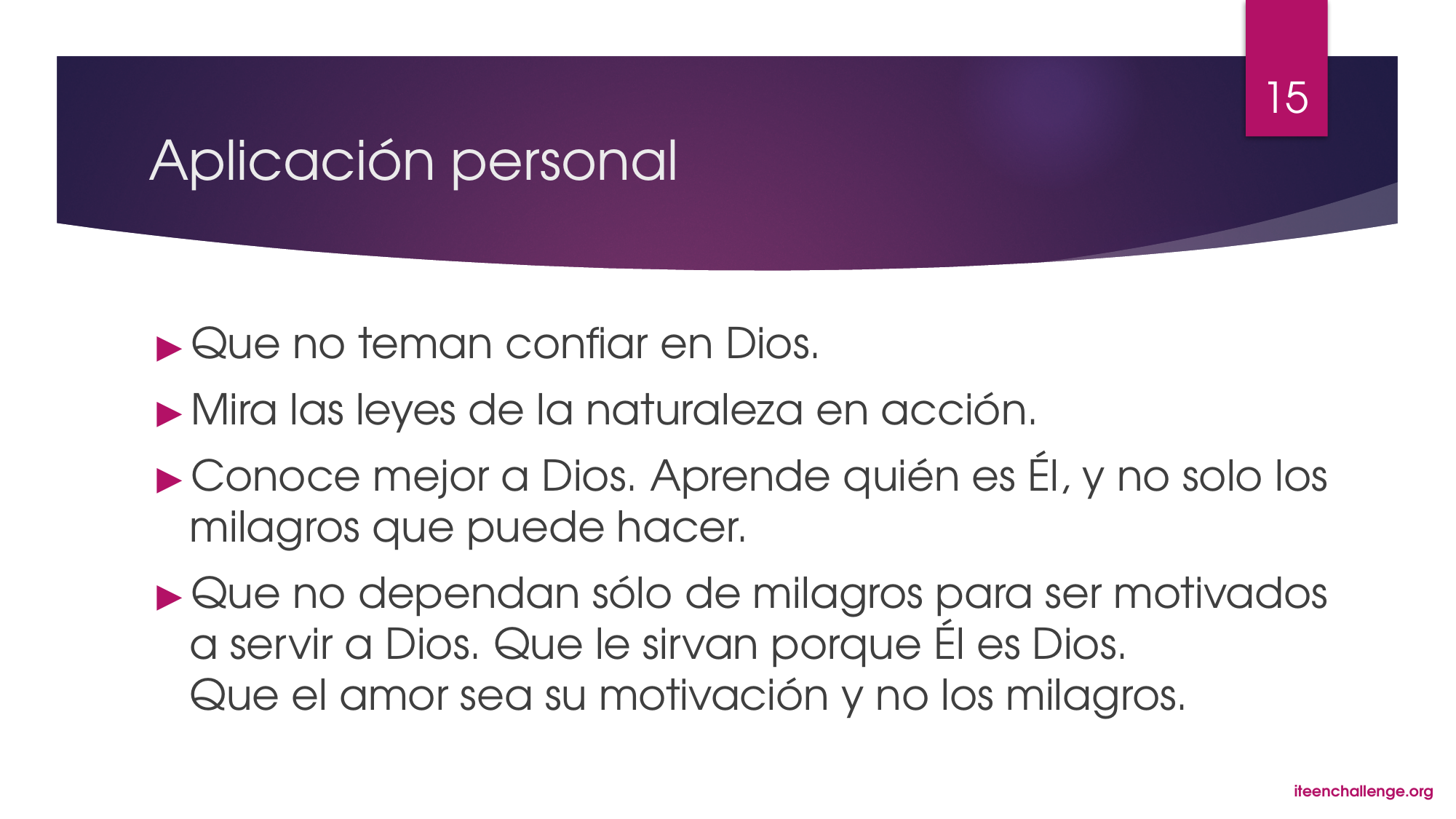

15
# Aplicación personal
Que no teman confiar en Dios.
Mira las leyes de la naturaleza en acción.
Conoce mejor a Dios. Aprende quién es Él, y no solo los milagros que puede hacer.
Que no dependan sólo de milagros para ser motivados a servir a Dios. Que le sirvan porque Él es Dios.
Que el amor sea su motivación y no los milagros.
iteenchallenge.org